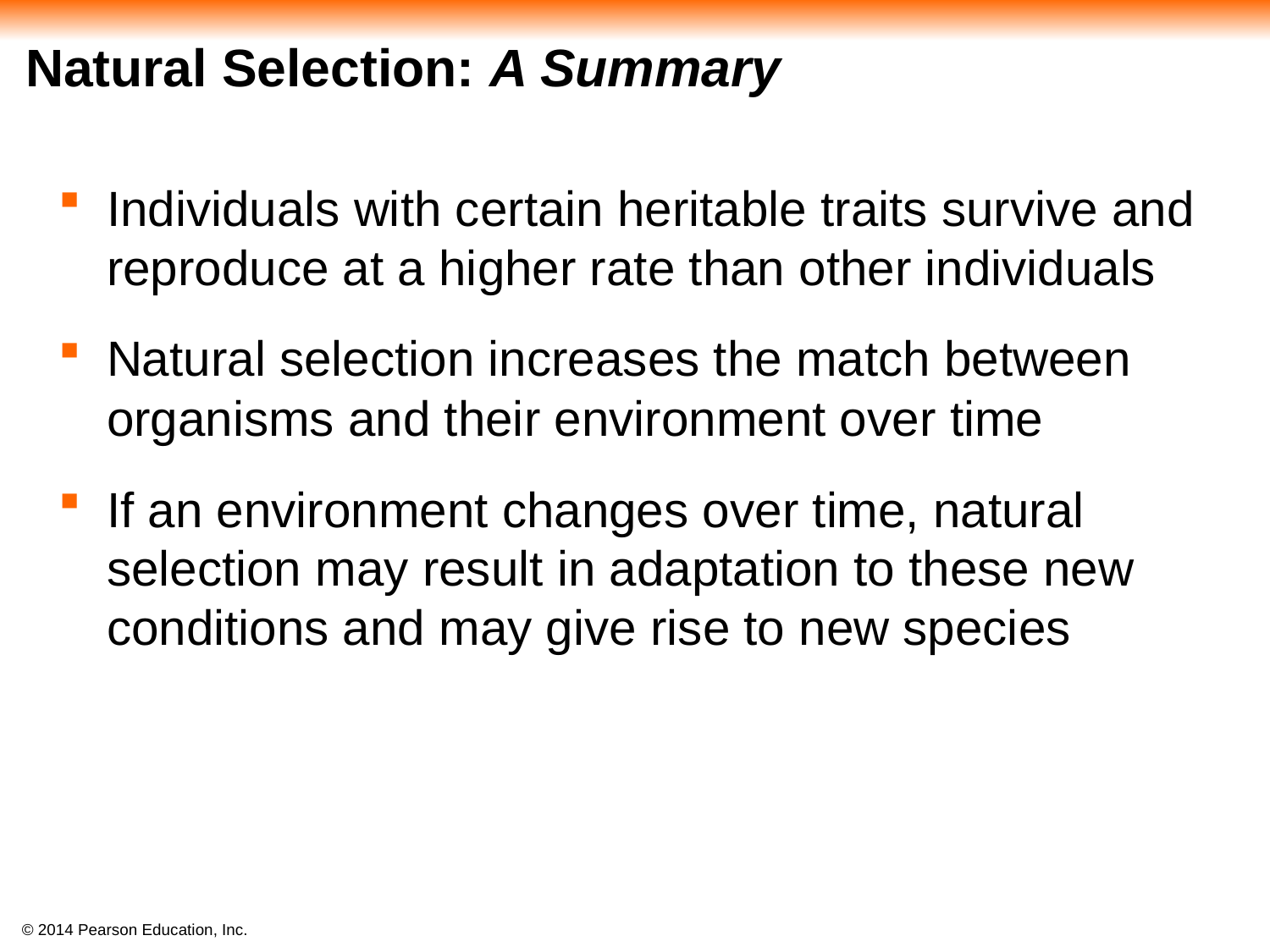

# Natural Selection: A Summary
Individuals with certain heritable traits survive and reproduce at a higher rate than other individuals
Natural selection increases the match between organisms and their environment over time
If an environment changes over time, natural selection may result in adaptation to these new conditions and may give rise to new species